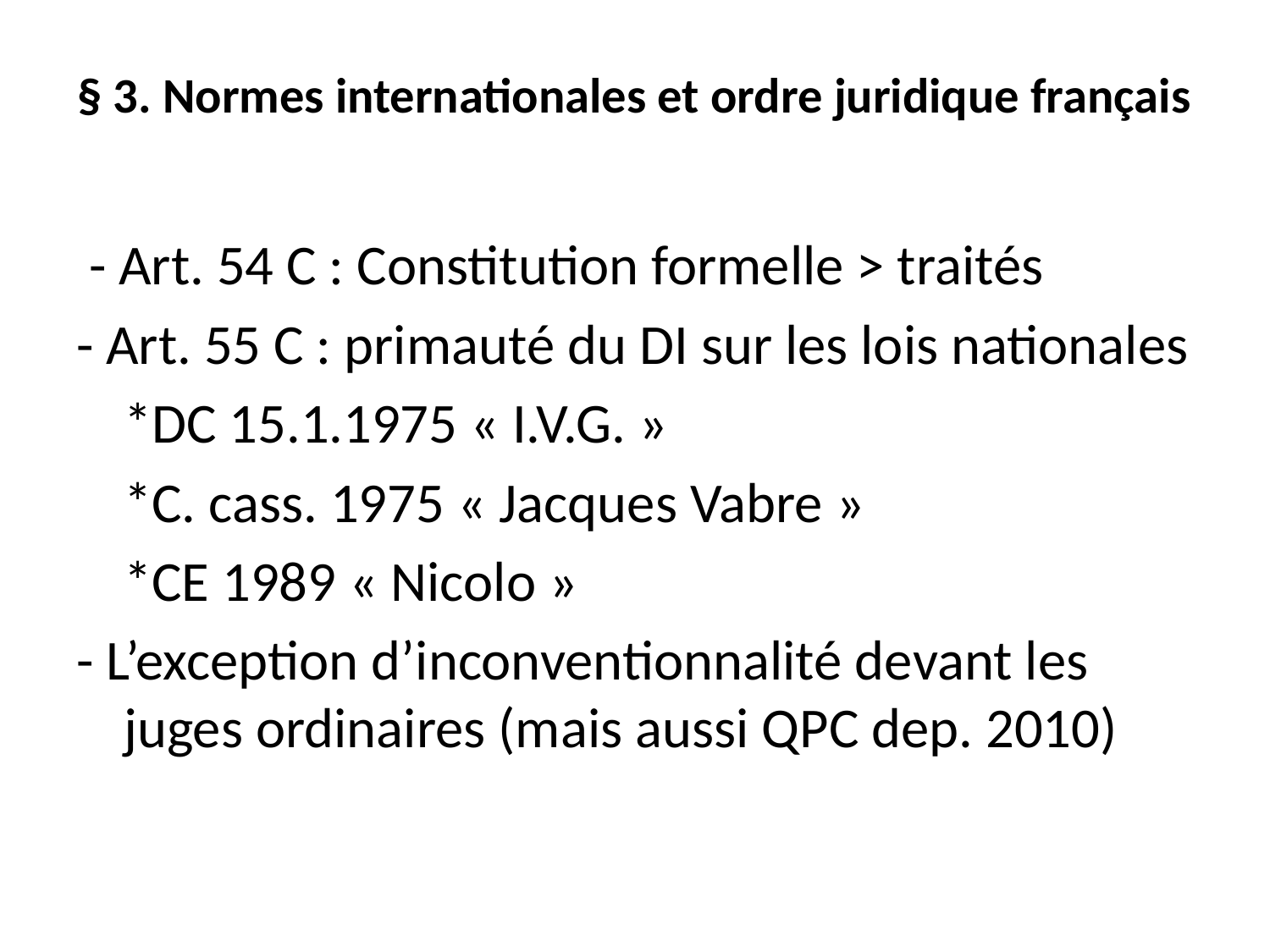

# § 3. Normes internationales et ordre juridique français
 - Art. 54 C : Constitution formelle > traités
- Art. 55 C : primauté du DI sur les lois nationales
	*DC 15.1.1975 « I.V.G. »
	*C. cass. 1975 « Jacques Vabre »
	*CE 1989 « Nicolo »
- L’exception d’inconventionnalité devant les juges ordinaires (mais aussi QPC dep. 2010)